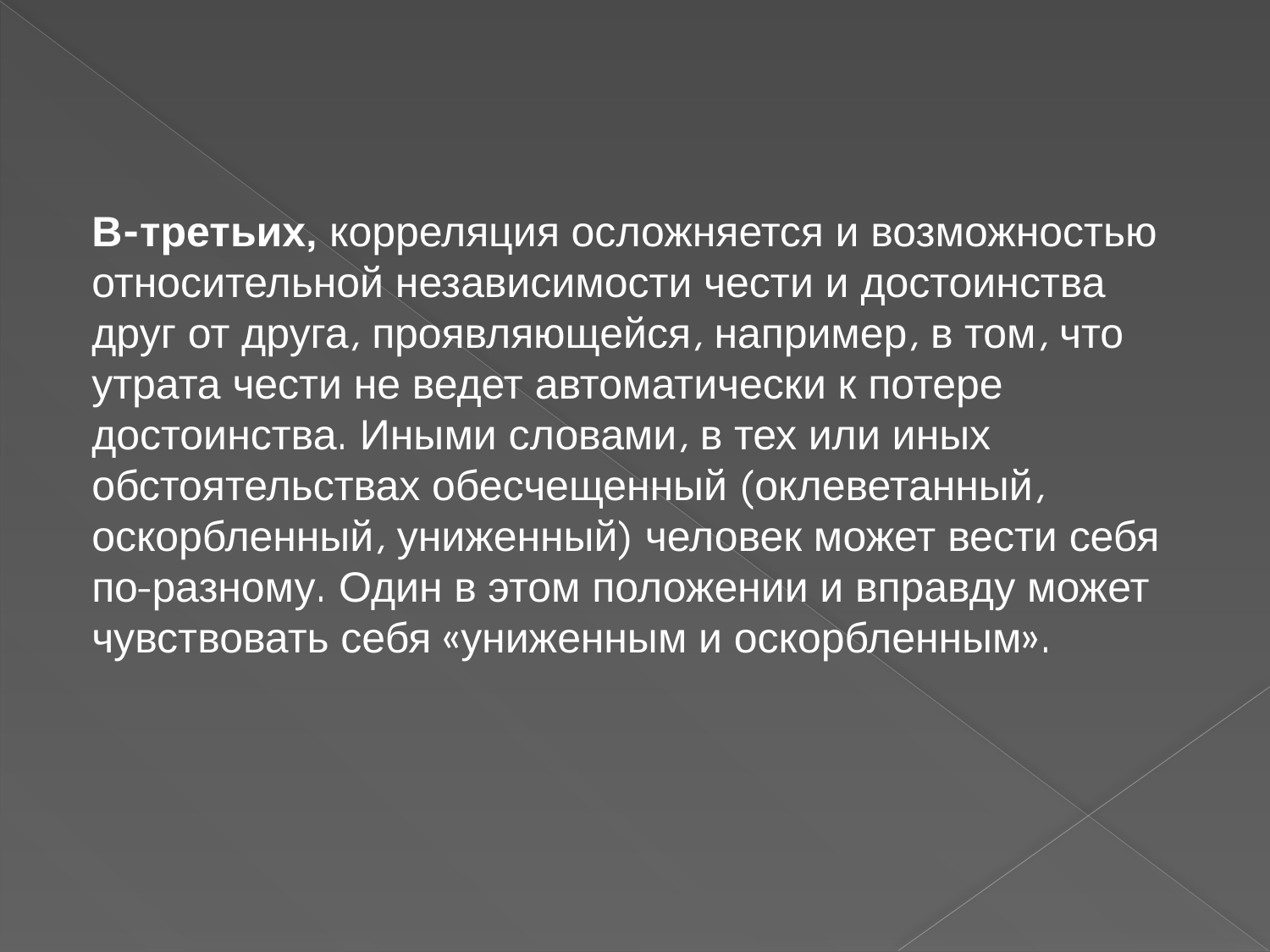

В-третьих, корреляция осложняется и возможностью относительной независимости чести и достоинства друг от друга, проявляющейся, например, в том, что утрата чести не ведет автоматически к потере достоинства. Иными словами, в тех или иных обстоятельствах обесчещенный (оклеветанный, оскорбленный, униженный) человек может вести себя по-разному. Один в этом положении и вправду может чувствовать себя «униженным и оскорбленным».